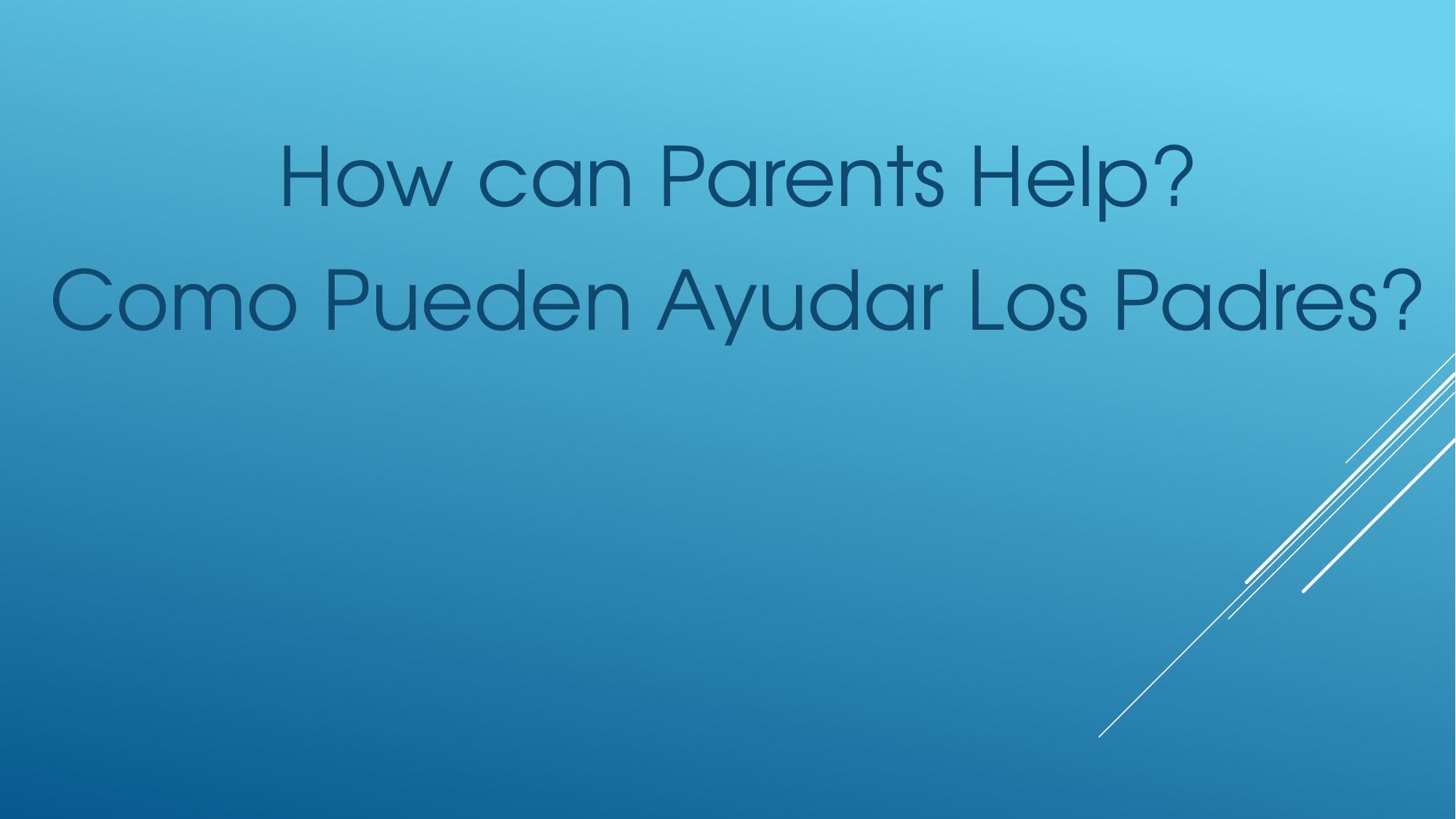

How can Parents Help?
Como Pueden Ayudar Los Padres?